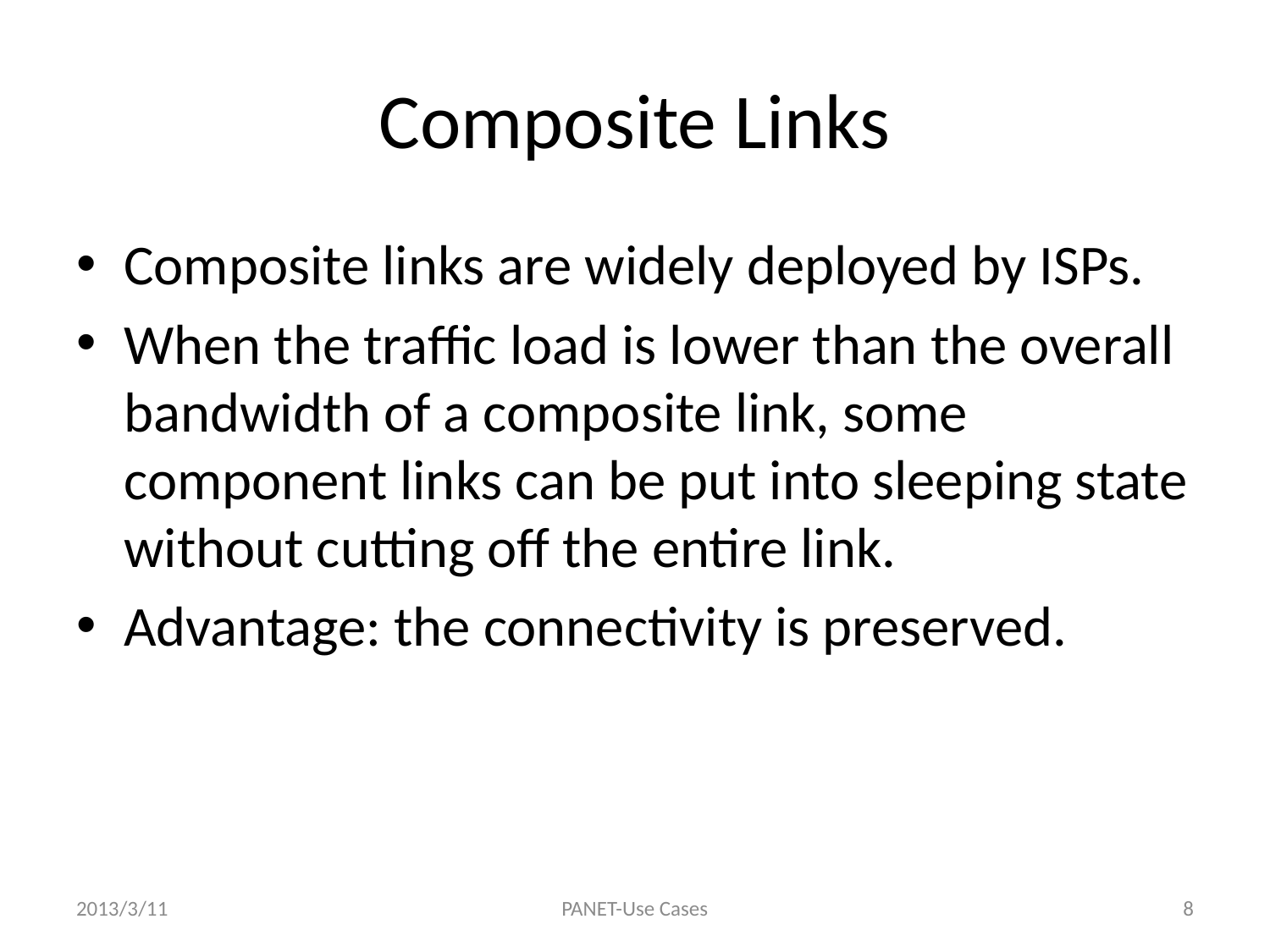

# Composite Links
Composite links are widely deployed by ISPs.
When the traffic load is lower than the overall bandwidth of a composite link, some component links can be put into sleeping state without cutting off the entire link.
Advantage: the connectivity is preserved.

2013/3/11
PANET-Use Cases
8